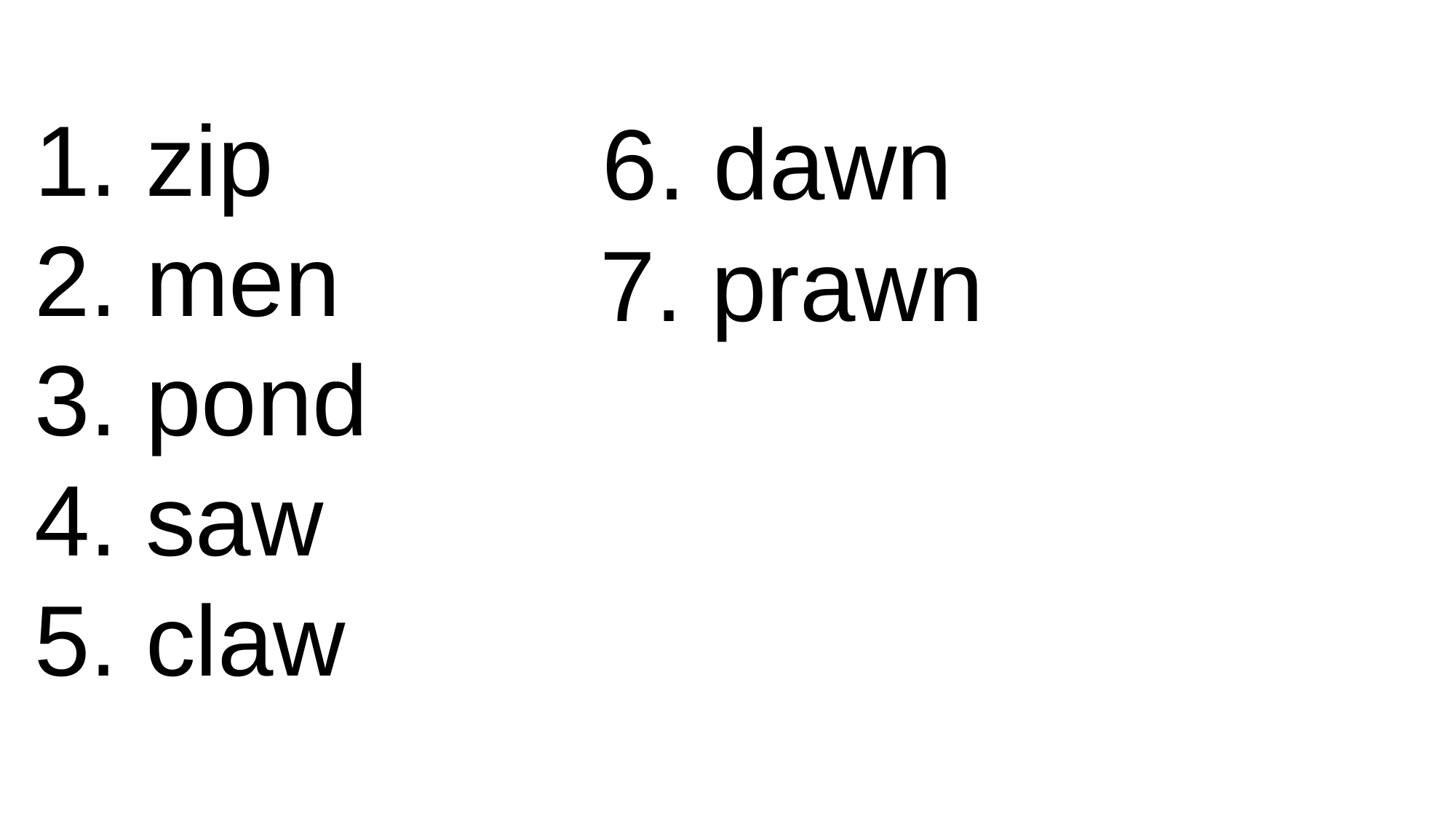

6. dawn
 7. prawn
1. zip
2. men
3. pond
4. saw
5. claw